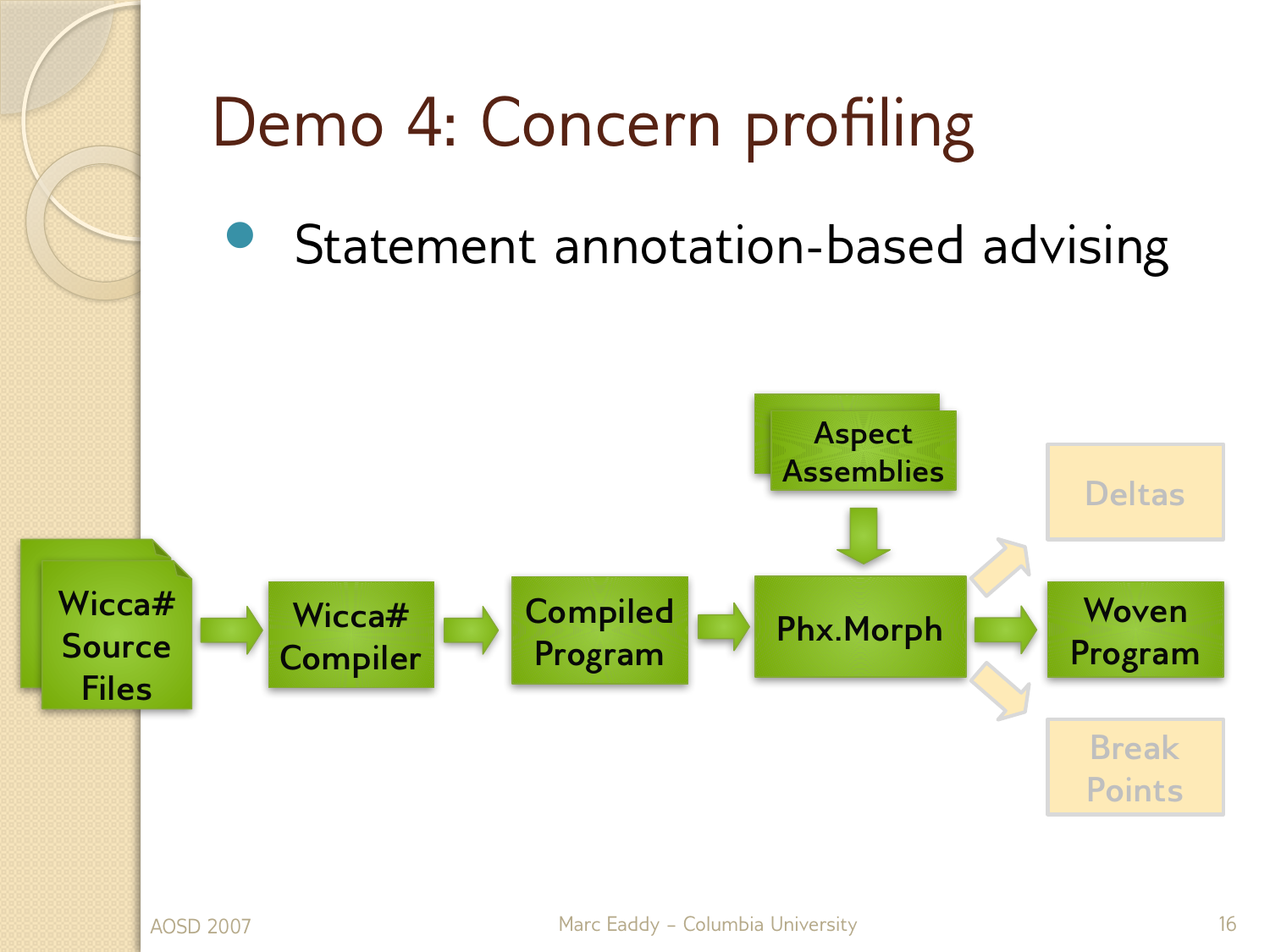

# Demo 4: Concern profiling
Statement annotation-based advising

Aspect
Assemblies
Deltas

Wicca#
Source
Files
Phx.Morph
Compiled
Program
Wicca#
Compiler
Woven
Program

Break
Points
16
AOSD 2007